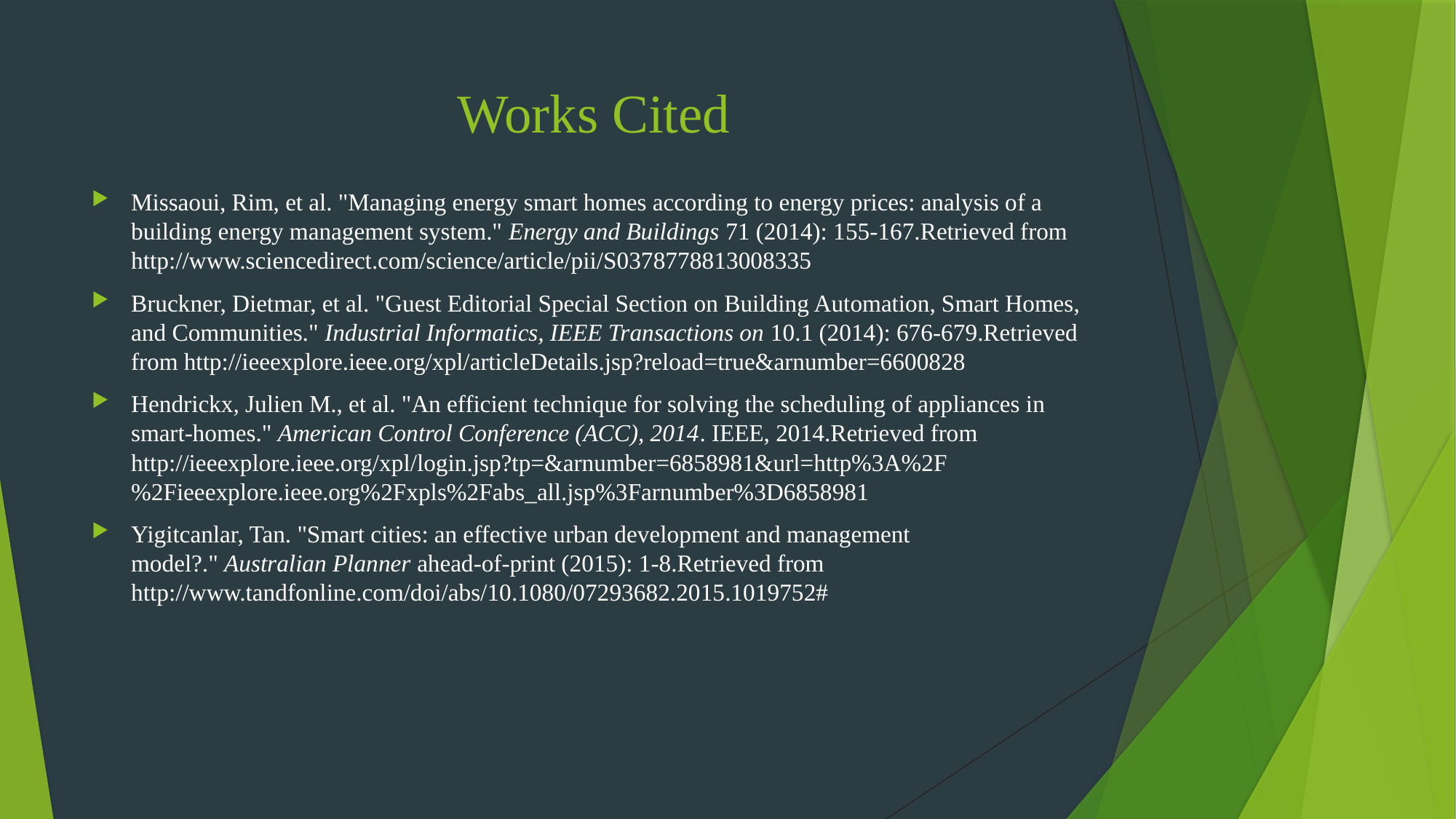

# Works Cited
Missaoui, Rim, et al. "Managing energy smart homes according to energy prices: analysis of a building energy management system." Energy and Buildings 71 (2014): 155-167.Retrieved from http://www.sciencedirect.com/science/article/pii/S0378778813008335
Bruckner, Dietmar, et al. "Guest Editorial Special Section on Building Automation, Smart Homes, and Communities." Industrial Informatics, IEEE Transactions on 10.1 (2014): 676-679.Retrieved from http://ieeexplore.ieee.org/xpl/articleDetails.jsp?reload=true&arnumber=6600828
Hendrickx, Julien M., et al. "An efficient technique for solving the scheduling of appliances in smart-homes." American Control Conference (ACC), 2014. IEEE, 2014.Retrieved from http://ieeexplore.ieee.org/xpl/login.jsp?tp=&arnumber=6858981&url=http%3A%2F%2Fieeexplore.ieee.org%2Fxpls%2Fabs_all.jsp%3Farnumber%3D6858981
Yigitcanlar, Tan. "Smart cities: an effective urban development and management model?." Australian Planner ahead-of-print (2015): 1-8.Retrieved from http://www.tandfonline.com/doi/abs/10.1080/07293682.2015.1019752#